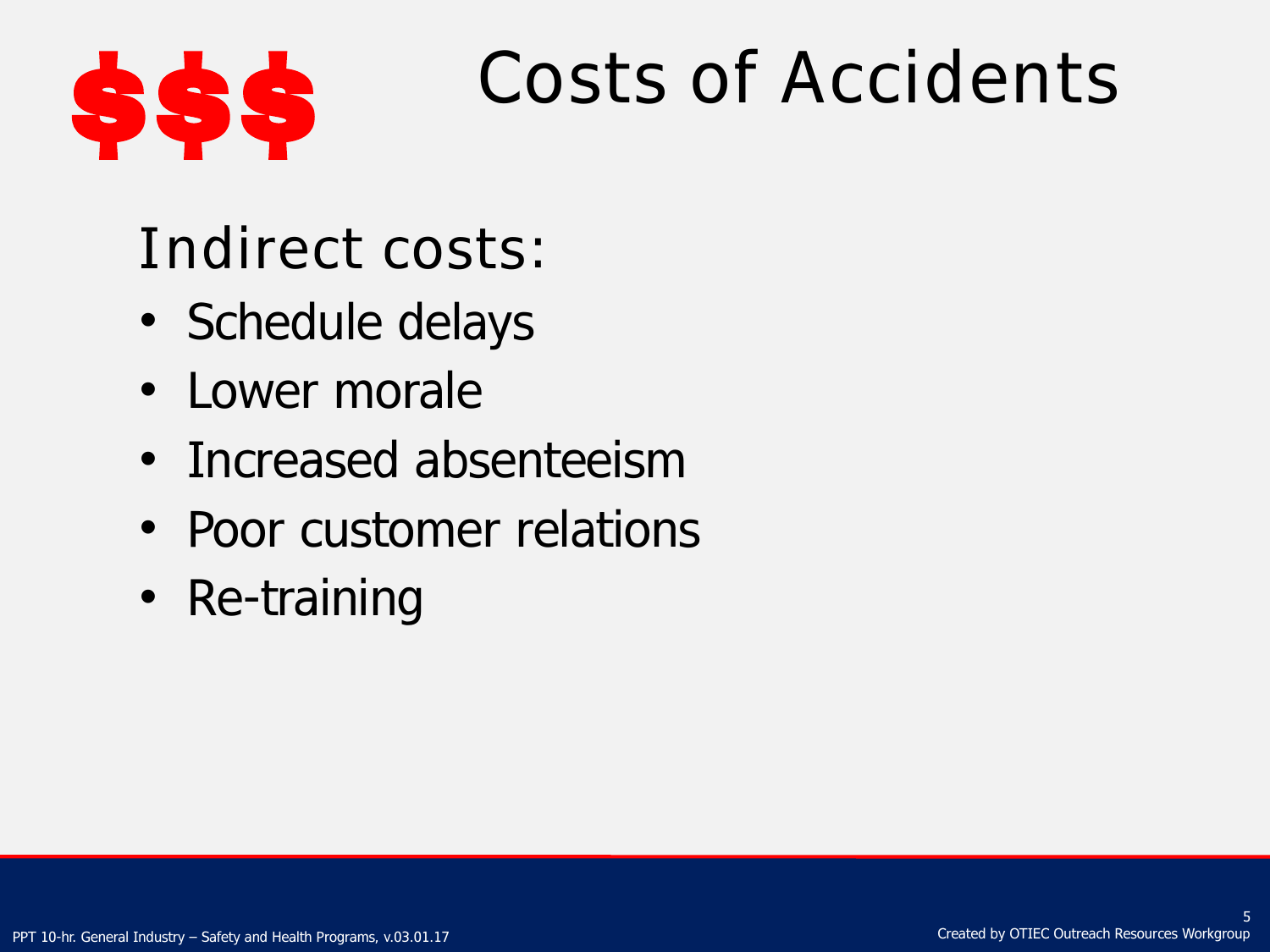

$$$
# Costs of Accidents
Indirect costs:
Schedule delays
Lower morale
Increased absenteeism
Poor customer relations
Re-training